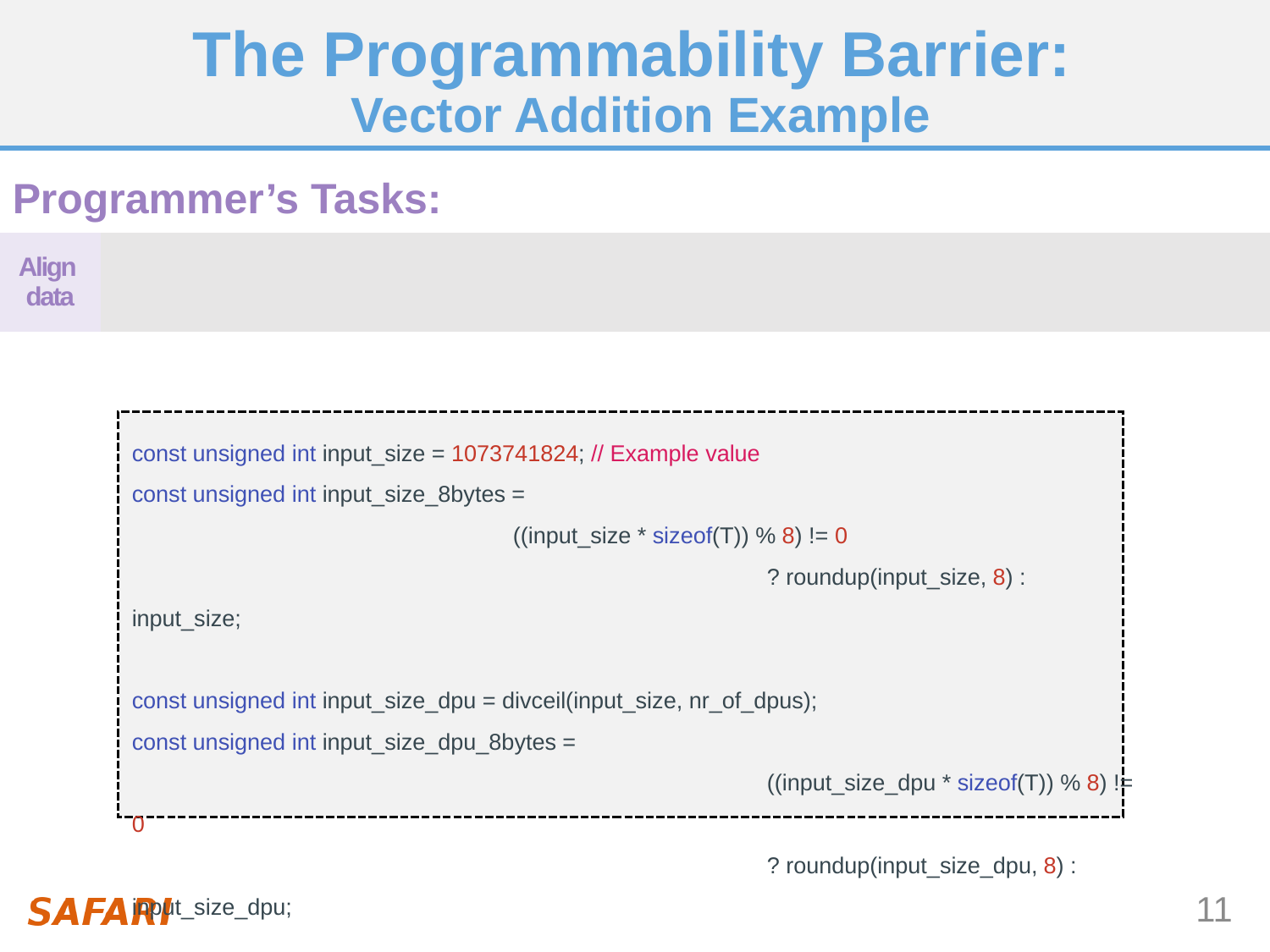

# The Programmability Barrier: Vector Addition Example
Programmer’s Tasks:
| Align data | Collect parameters | Distribute parameters | Launch computation | Collect results | Manage scratchpad | Orchestrate computation | Just write my kernel |
| --- | --- | --- | --- | --- | --- | --- | --- |

const unsigned int input_size = 1073741824; // Example value
const unsigned int input_size_8bytes =
          			((input_size * sizeof(T)) % 8) != 0
    					? roundup(input_size, 8) : input_size;

const unsigned int input_size_dpu = divceil(input_size, nr_of_dpus);
const unsigned int input_size_dpu_8bytes =
    					((input_size_dpu * sizeof(T)) % 8) != 0
   					? roundup(input_size_dpu, 8) : input_size_dpu;